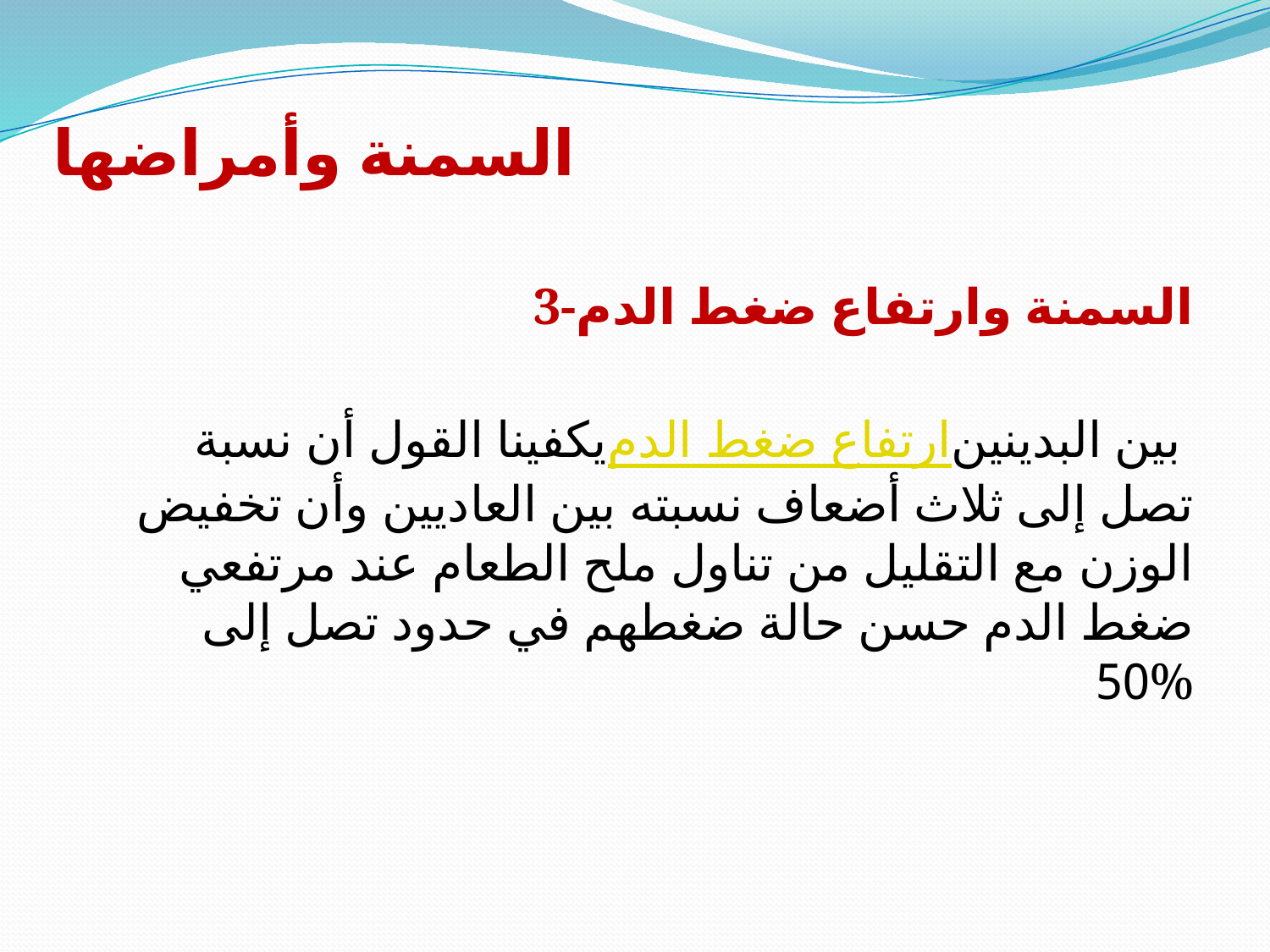

#
السمنة وأمراضها
 3-السمنة وارتفاع ضغط الدم

يكفينا القول أن نسبة ارتفاع ضغط الدم بين البدينين تصل إلى ثلاث أضعاف نسبته بين العاديين وأن تخفيض الوزن مع التقليل من تناول ملح الطعام عند مرتفعي ضغط الدم حسن حالة ضغطهم في حدود تصل إلى 50%